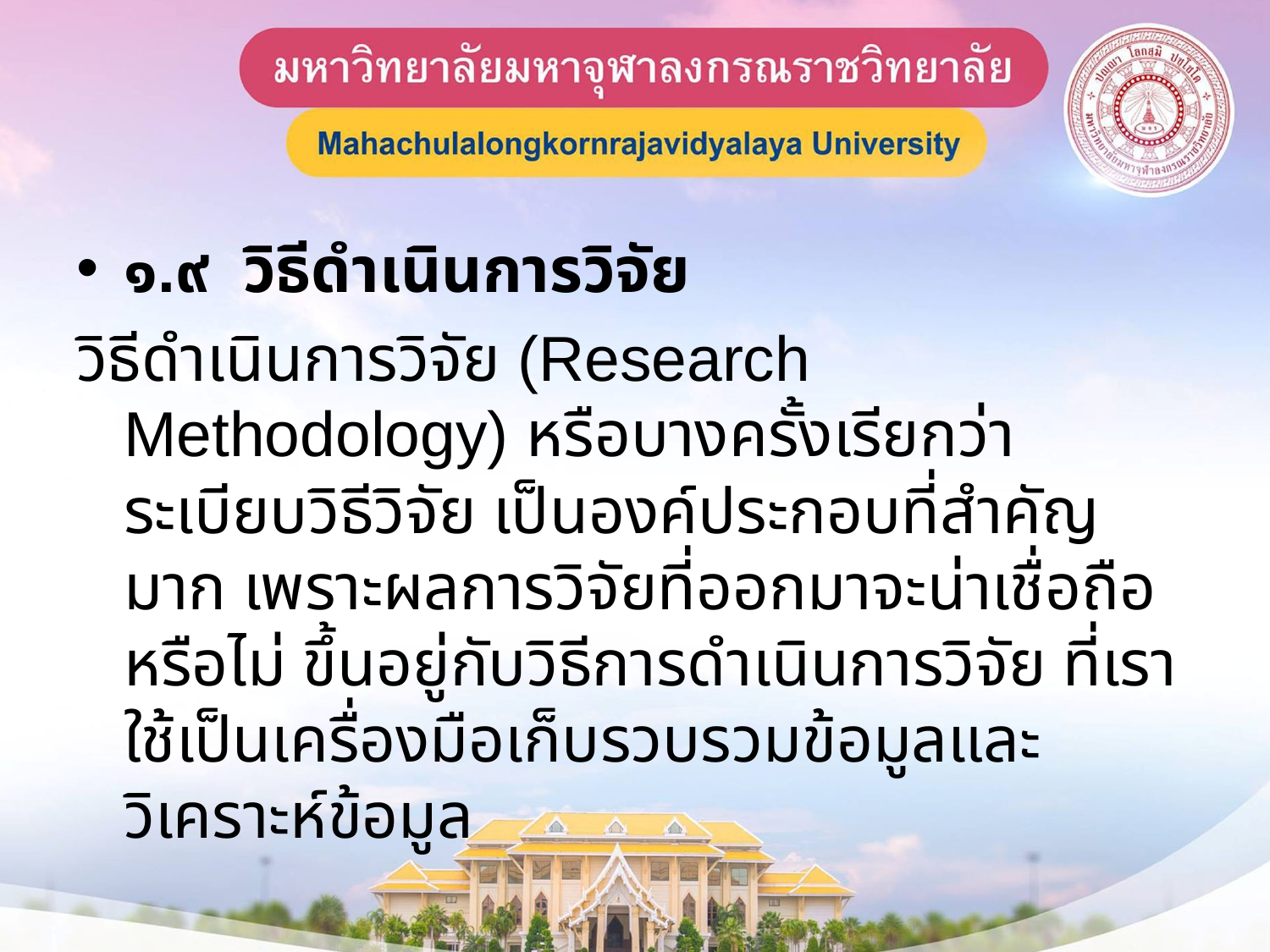

๑.๙  วิธีดำเนินการวิจัย
วิธีดำเนินการวิจัย (Research Methodology) หรือบางครั้งเรียกว่า ระเบียบวิธีวิจัย เป็นองค์ประกอบที่สำคัญมาก เพราะผลการวิจัยที่ออกมาจะน่าเชื่อถือหรือไม่ ขึ้นอยู่กับวิธีการดำเนินการวิจัย ที่เราใช้เป็นเครื่องมือเก็บรวบรวมข้อมูลและวิเคราะห์ข้อมูล